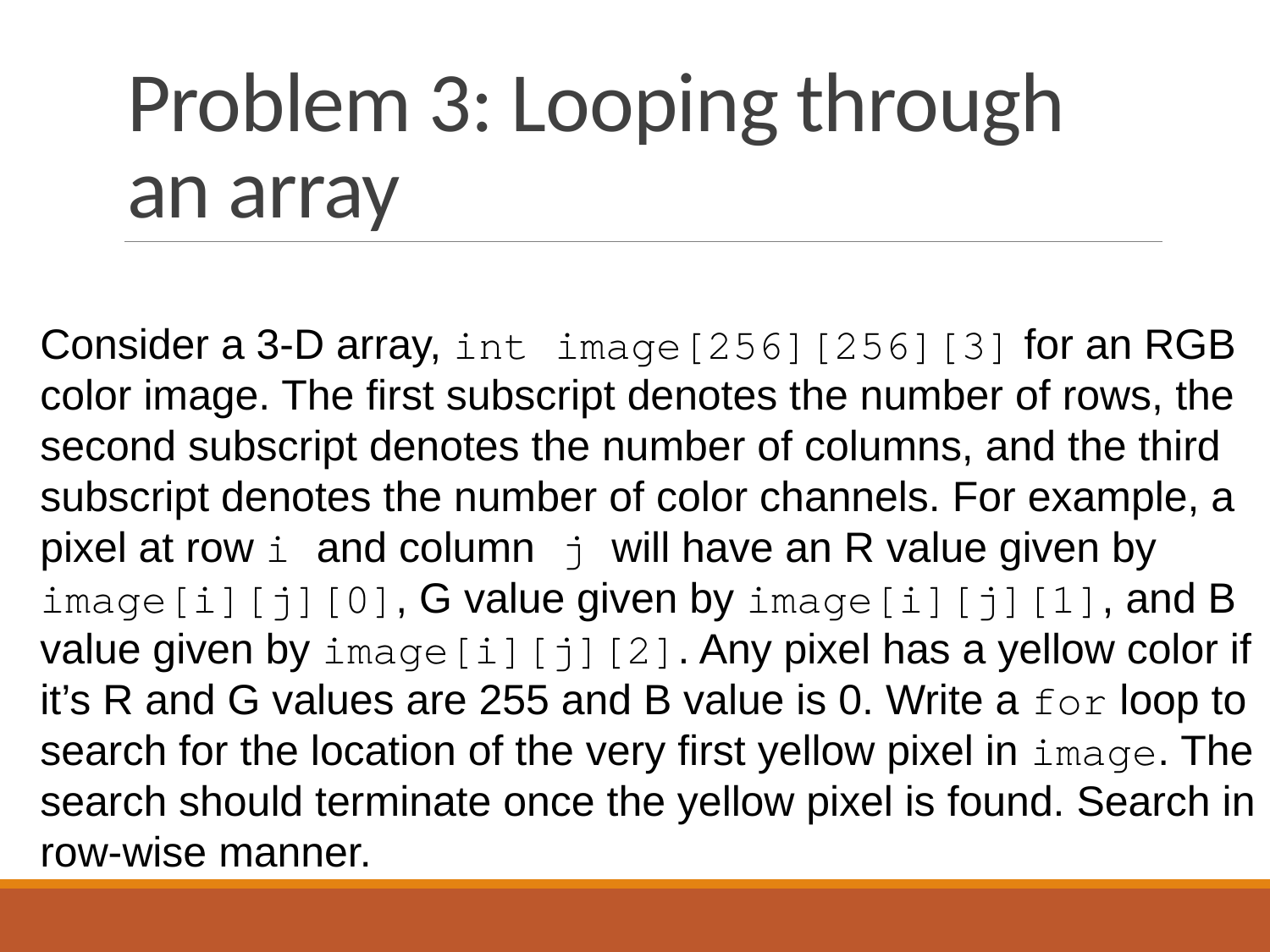

# Problem 3: Looping through an array
Consider a 3-D array, int image[256][256][3] for an RGB color image. The first subscript denotes the number of rows, the second subscript denotes the number of columns, and the third subscript denotes the number of color channels. For example, a pixel at row i and column j will have an R value given by image[i][j][0], G value given by image[i][j][1], and B value given by image[i][j][2]. Any pixel has a yellow color if it’s R and G values are 255 and B value is 0. Write a for loop to search for the location of the very first yellow pixel in image. The search should terminate once the yellow pixel is found. Search in row-wise manner.